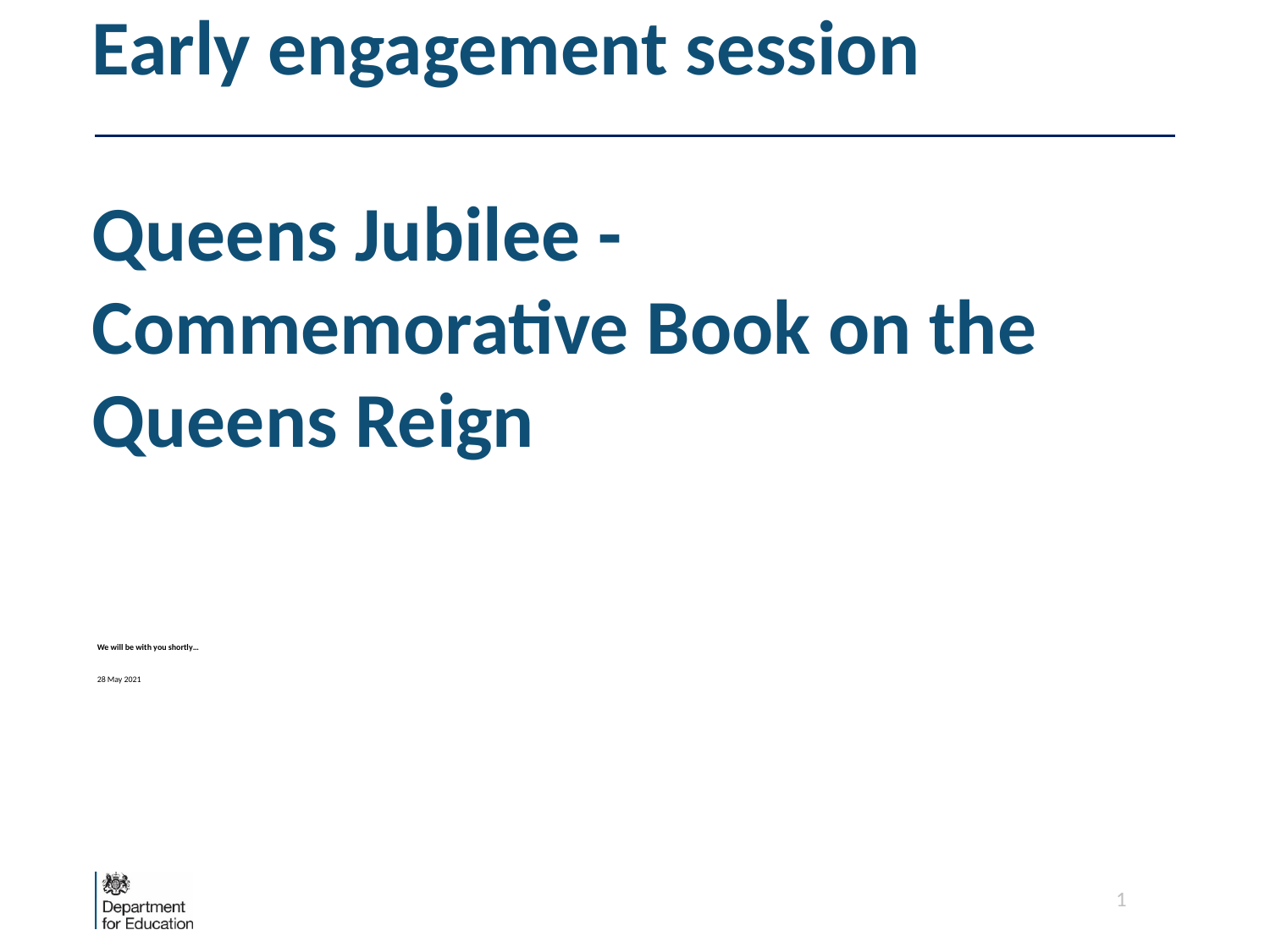

# Early engagement session Queens Jubilee - Commemorative Book on the Queens Reign
We will be with you shortly…

28 May 2021
1